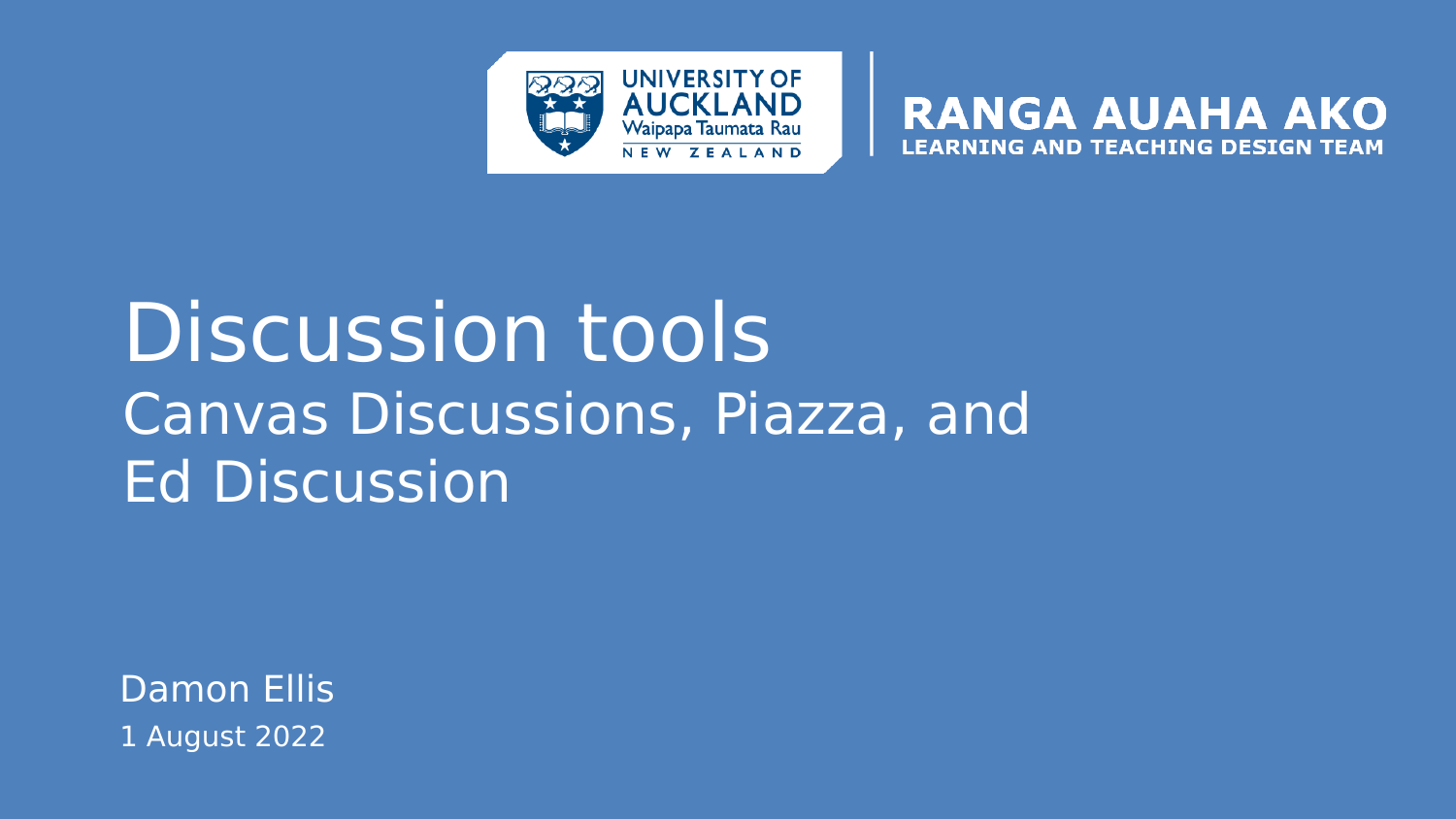

# Discussion tools Canvas Discussions, Piazza, and Ed Discussion
Damon Ellis
1 August 2022